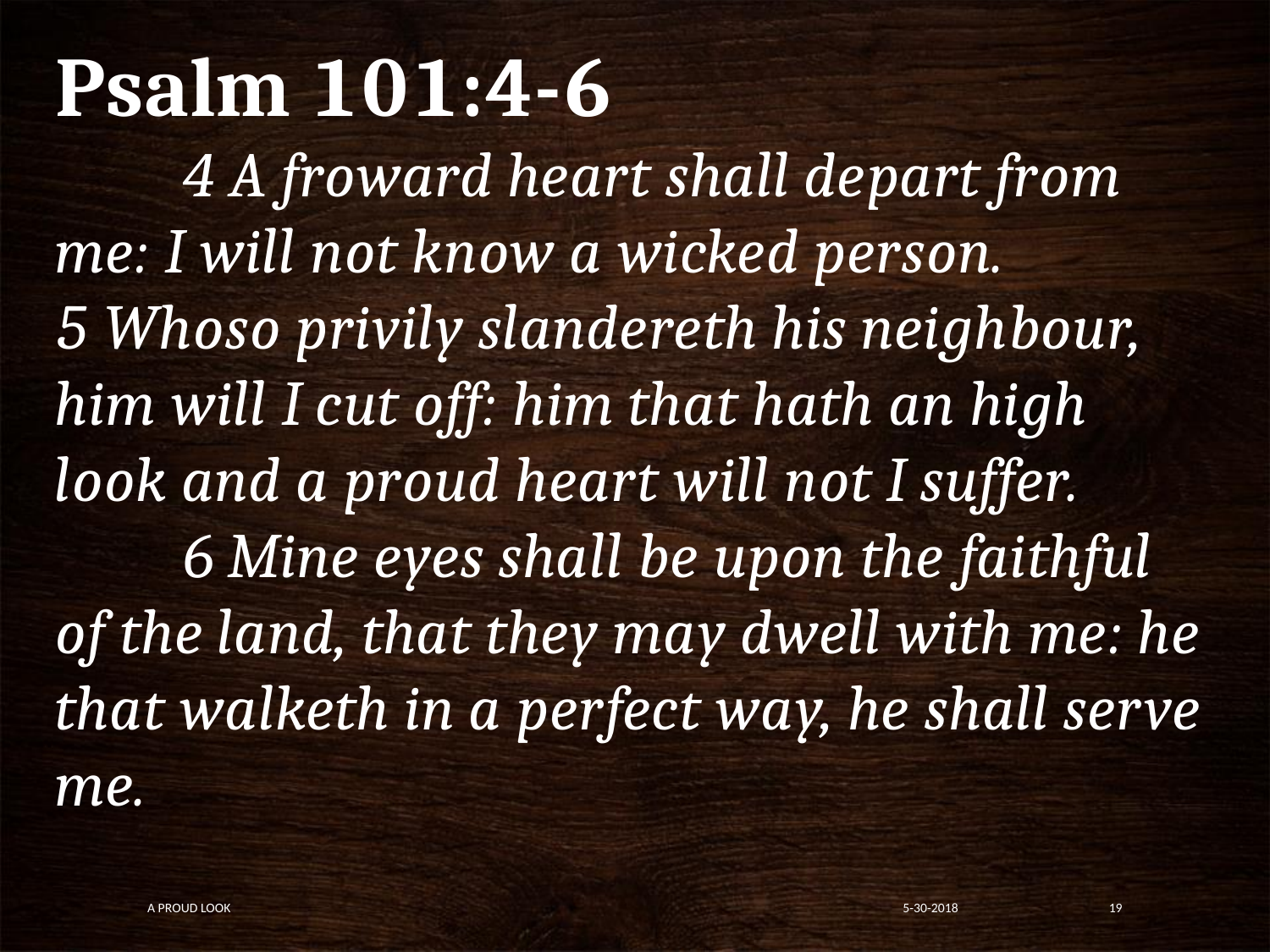

Psalm 101:4-6
	4 A froward heart shall depart from me: I will not know a wicked person. 5 Whoso privily slandereth his neighbour, him will I cut off: him that hath an high look and a proud heart will not I suffer.
	6 Mine eyes shall be upon the faithful of the land, that they may dwell with me: he that walketh in a perfect way, he shall serve me.
A Proud Look
5-30-2018
19